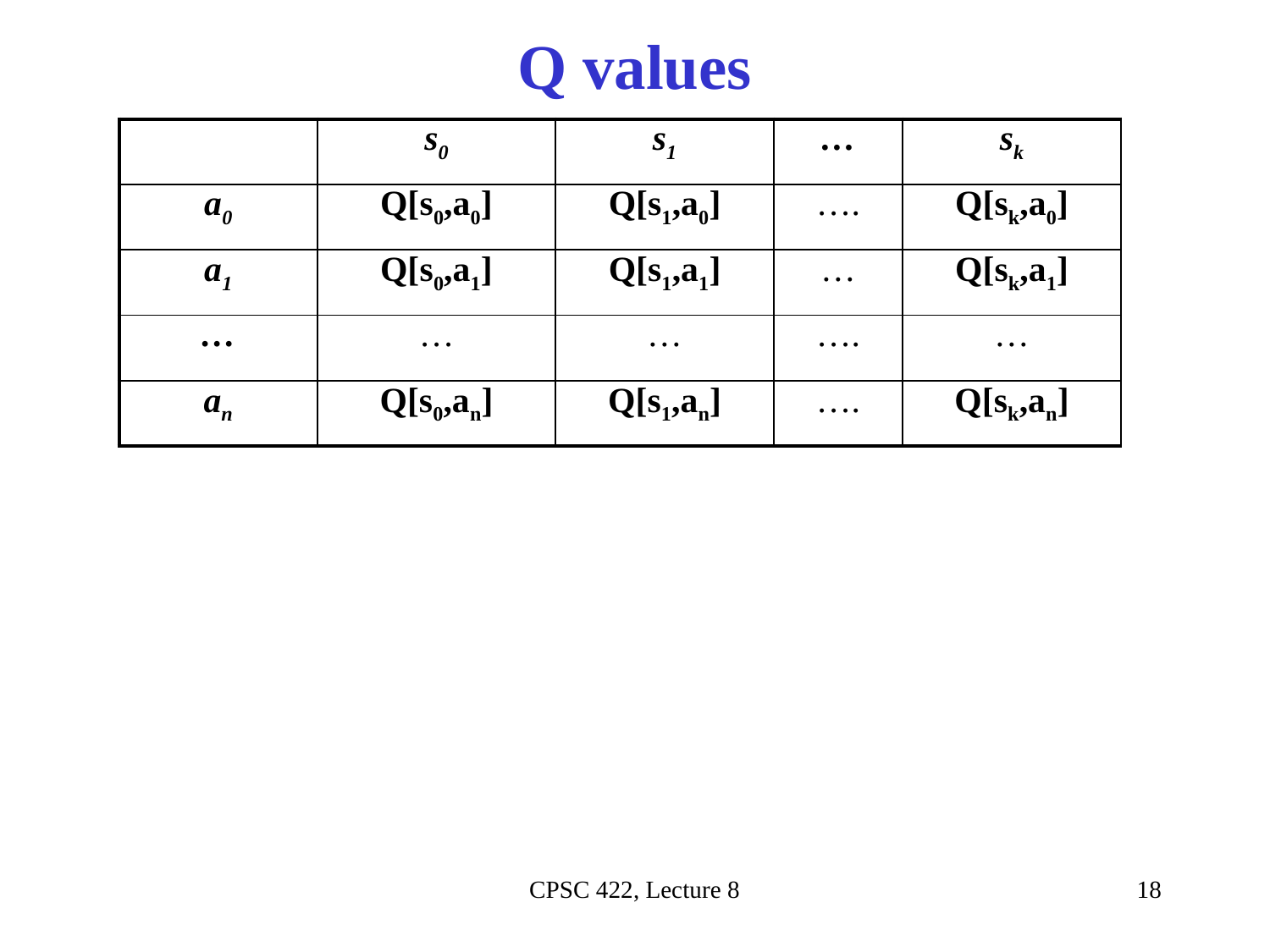

# Q values
|  | s0 | s1 | … | sk |
| --- | --- | --- | --- | --- |
| a0 | Q[s0,a0] | Q[s1,a0] | …. | Q[sk,a0] |
| a1 | Q[s0,a1] | Q[s1,a1] | … | Q[sk,a1] |
| … | … | … | …. | … |
| an | Q[s0,an] | Q[s1,an] | …. | Q[sk,an] |
CPSC 422, Lecture 8
18